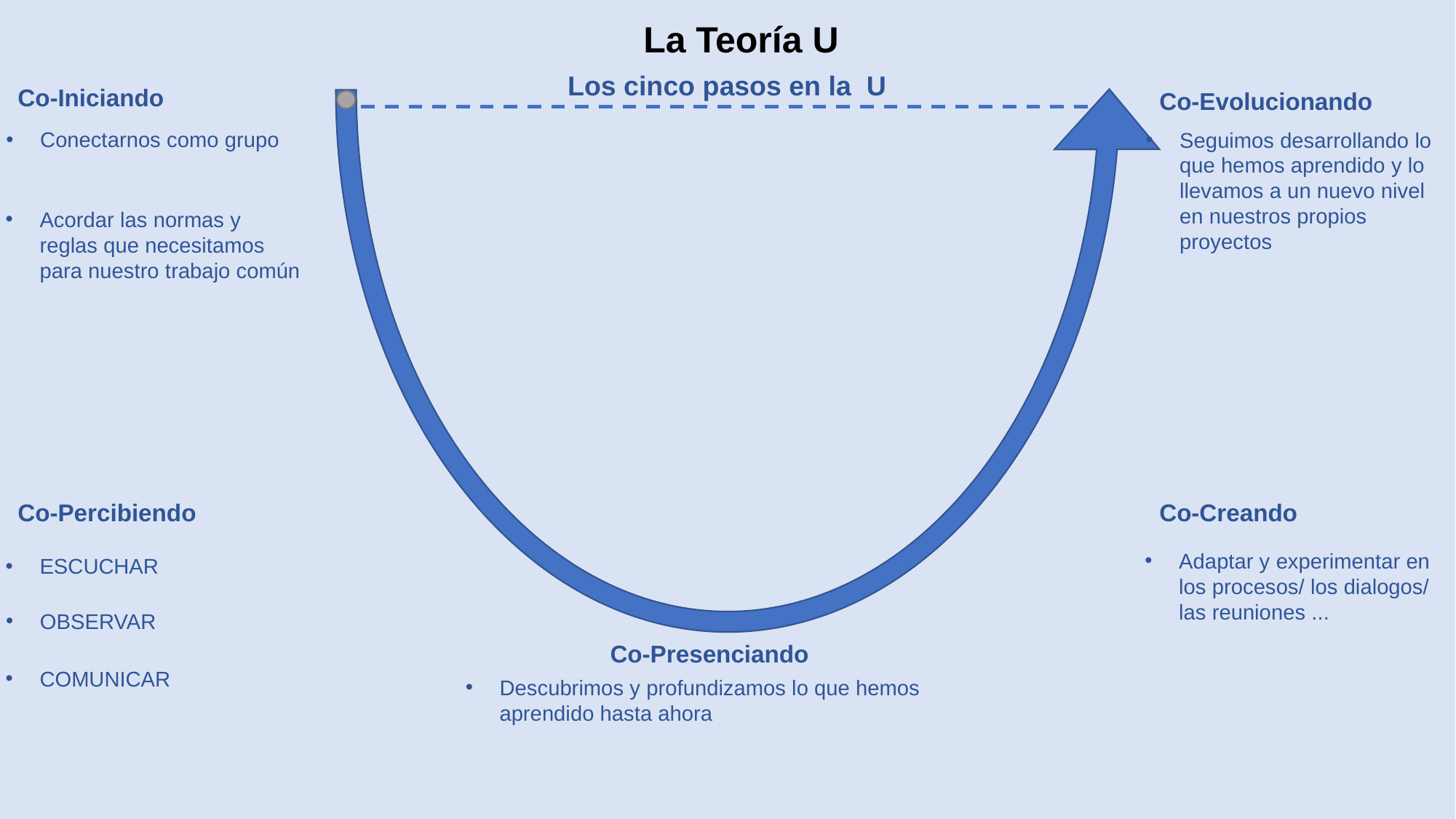

La Teoría U
Los cinco pasos en la  U
Co-Iniciando
Co-Evolucionando

Conectarnos como grupo
Seguimos desarrollando lo que hemos aprendido y lo llevamos a un nuevo nivel en nuestros propios proyectos
Acordar las normas y reglas que necesitamos para nuestro trabajo común
Co-Percibiendo
Co-Creando
Adaptar y experimentar en los procesos/ los dialogos/ las reuniones ...
ESCUCHAR
OBSERVAR
Co-Presenciando
COMUNICAR
Descubrimos y profundizamos lo que hemos aprendido hasta ahora